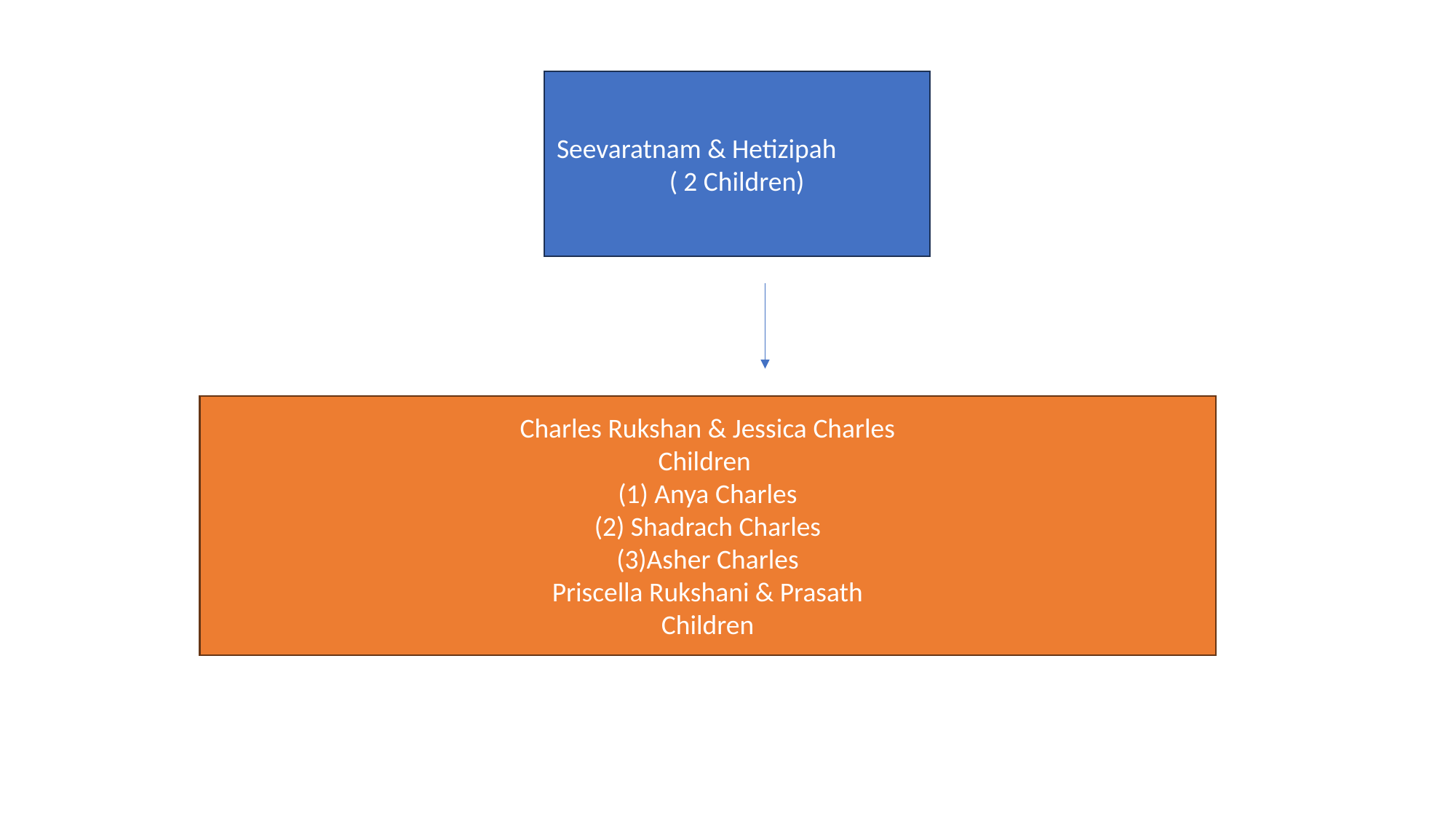

Seevaratnam & Hetizipah              ( 2 Children)
Charles Rukshan & Jessica Charles
Children
(1) Anya Charles
(2) Shadrach Charles
(3)Asher Charles
Priscella Rukshani & Prasath
Children